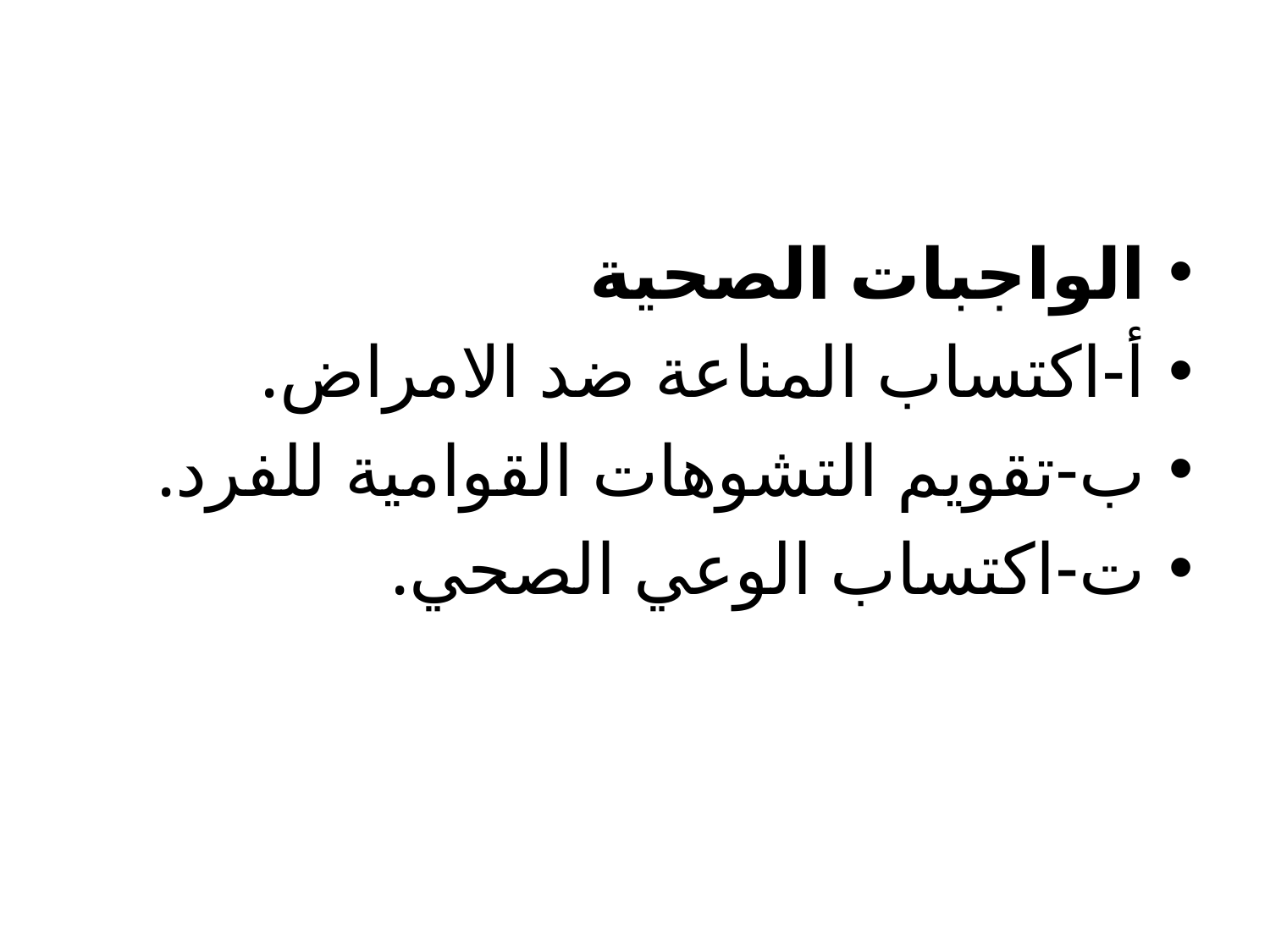

الواجبات الصحية
أ-اكتساب المناعة ضد الامراض.
ب-تقويم التشوهات القوامية للفرد.
ت-اكتساب الوعي الصحي.